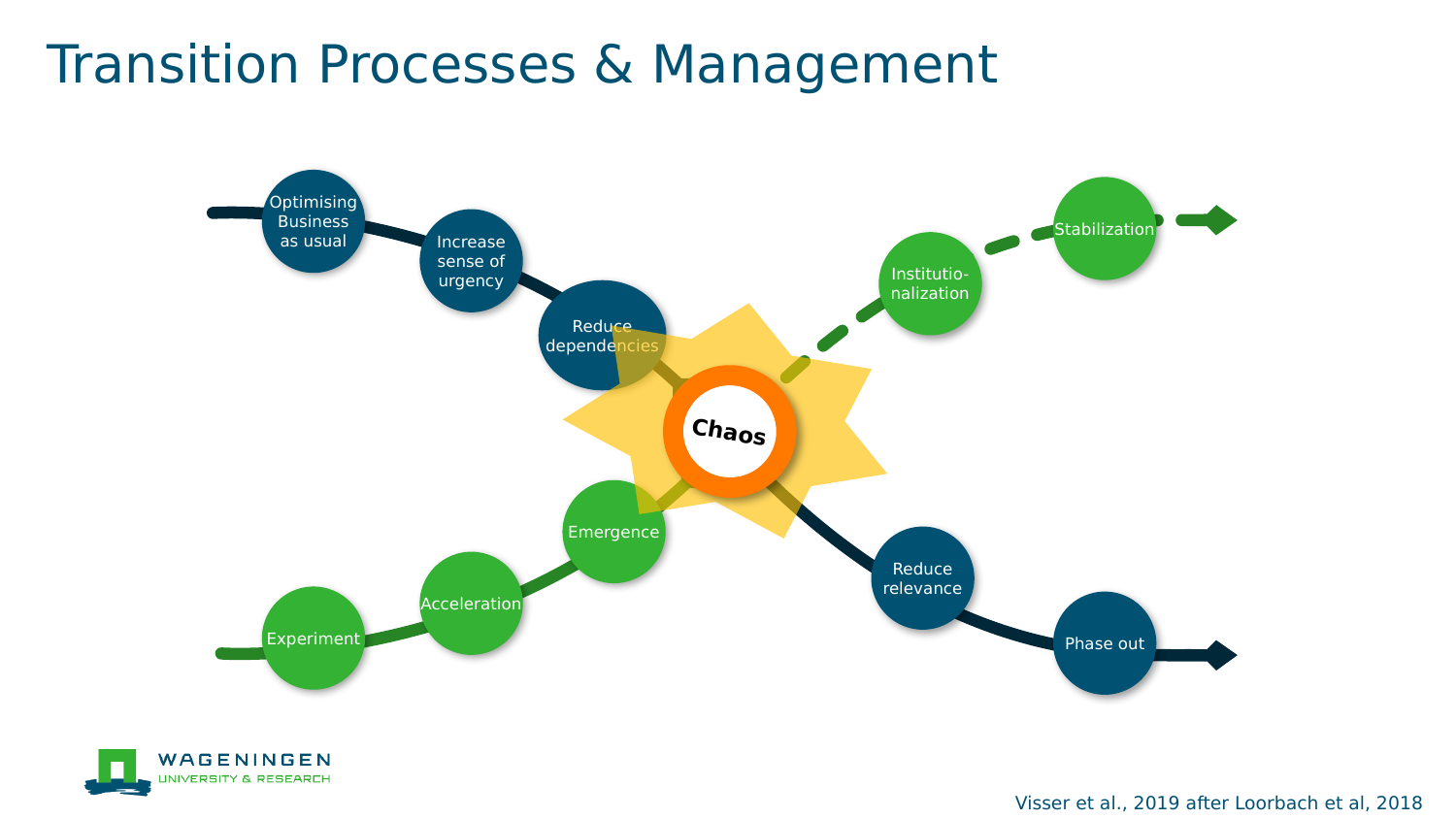

# Transition Processes & Management
Optimising
Business
as usual
Stabilization

Increase
 sense of
urgency
Institutio-
nalization
Reduce
dependencies

Chaos

Emergence
Reduce
relevance
Acceleration
Experiment
Phase out
Visser et al., 2019 after Loorbach et al, 2018